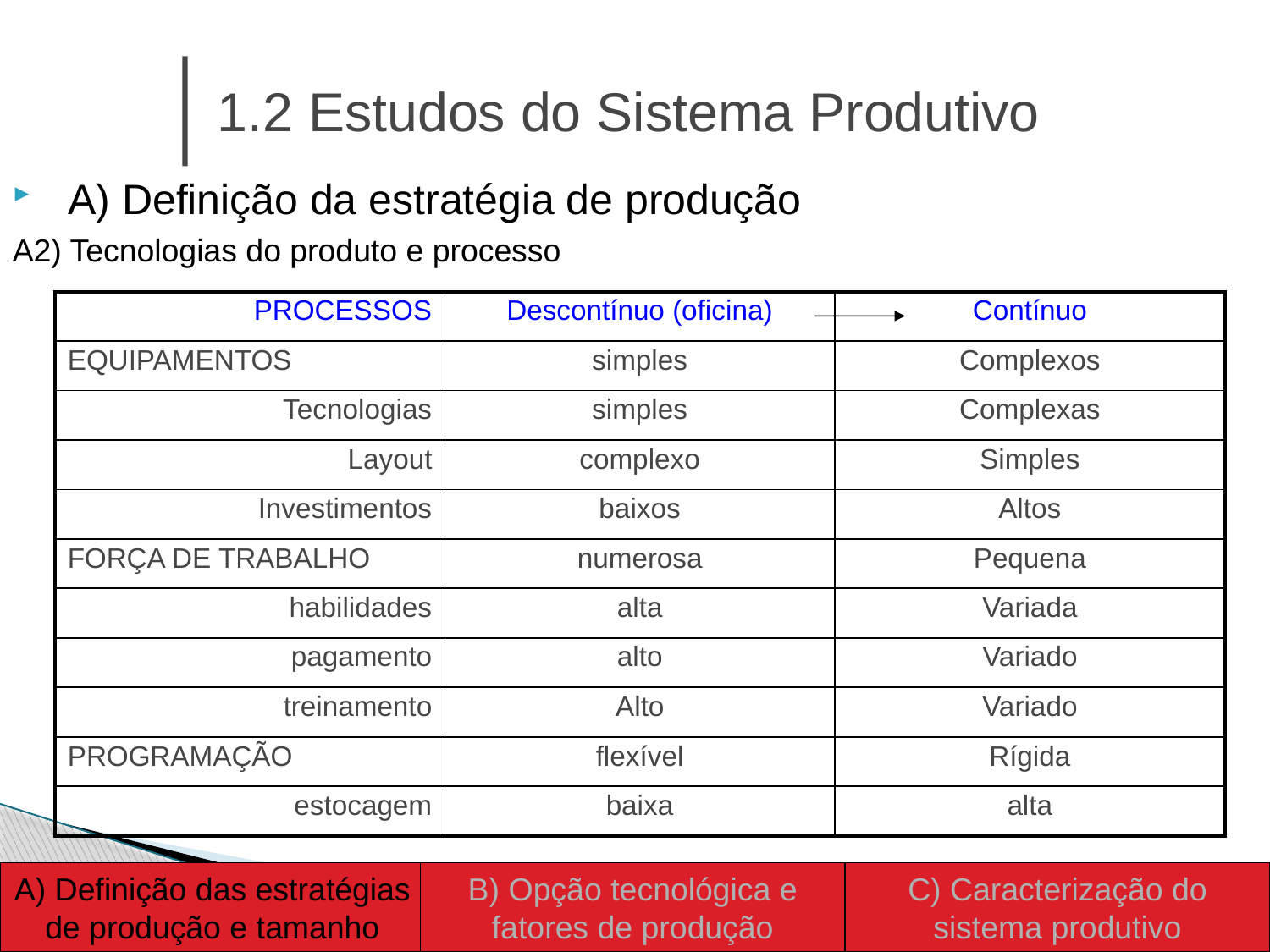

1.2 Estudos do Sistema Produtivo
A) Definição da estratégia de produção
A2) Tecnologias do produto e processo

| PROCESSOS | Descontínuo (oficina) | Contínuo |
| --- | --- | --- |
| EQUIPAMENTOS | simples | Complexos |
| Tecnologias | simples | Complexas |
| Layout | complexo | Simples |
| Investimentos | baixos | Altos |
| FORÇA DE TRABALHO | numerosa | Pequena |
| habilidades | alta | Variada |
| pagamento | alto | Variado |
| treinamento | Alto | Variado |
| PROGRAMAÇÃO | flexível | Rígida |
| estocagem | baixa | alta |

A) Definição das estratégias de produção e tamanho
B) Opção tecnológica e fatores de produção
C) Caracterização do sistema produtivo